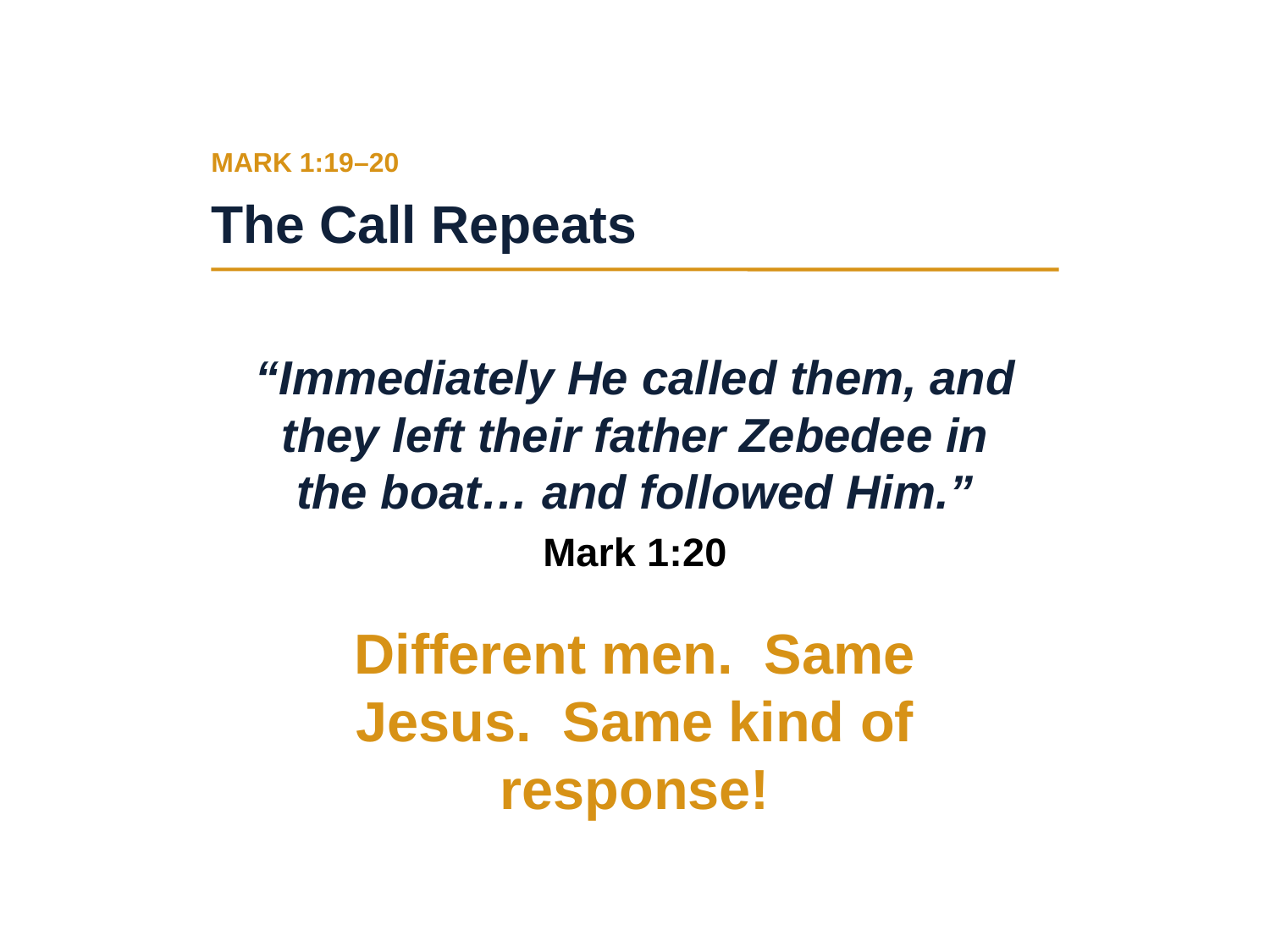

MARK 1:19–20
The Call Repeats

“Immediately He called them, and they left their father Zebedee in the boat… and followed Him.”
Mark 1:20
Different men.  Same Jesus.  Same kind of response!